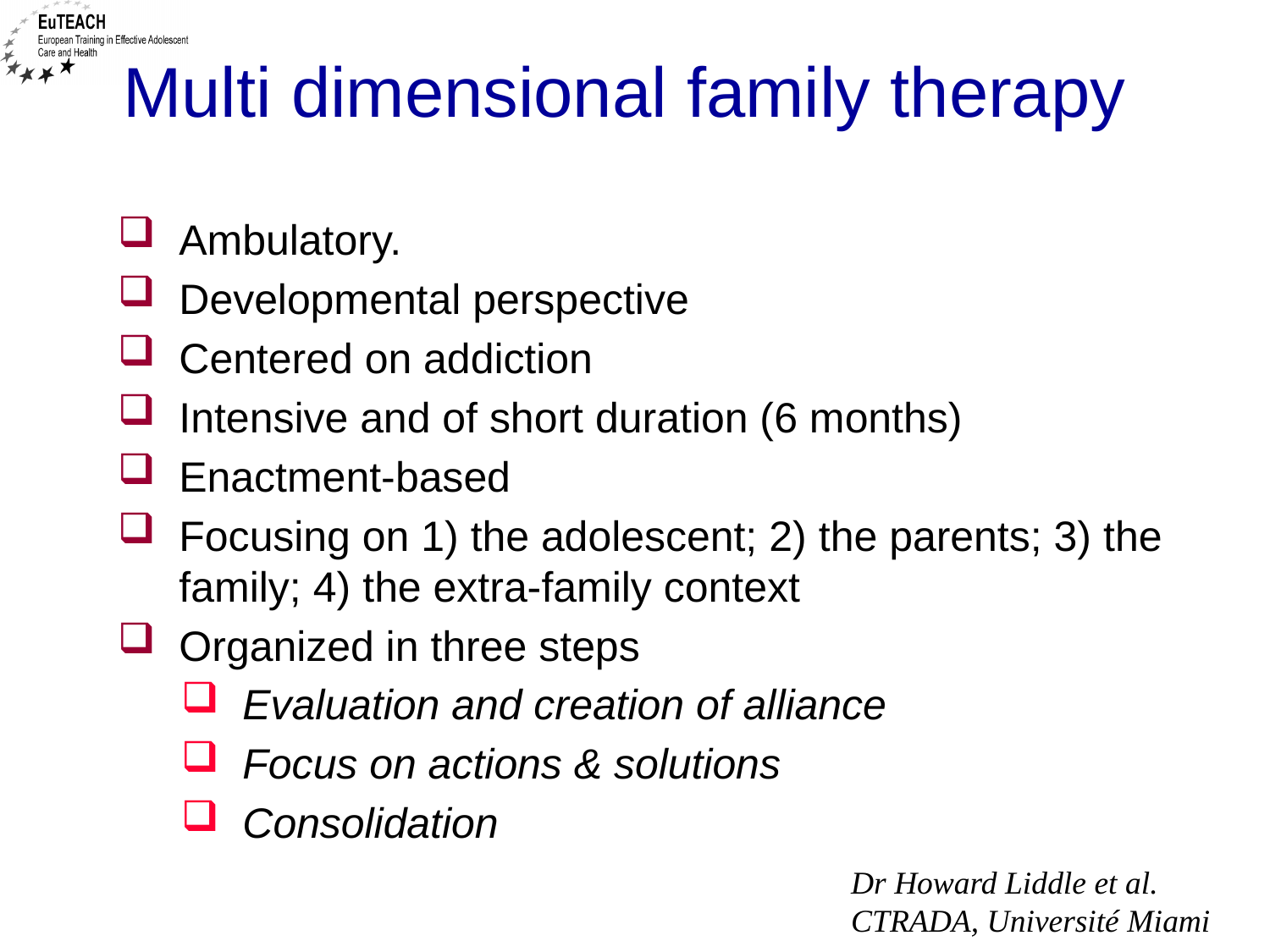

# Multi dimensional family therapy
Ambulatory.
Developmental perspective
Centered on addiction
Intensive and of short duration (6 months)
Enactment-based
Focusing on 1) the adolescent; 2) the parents; 3) the family; 4) the extra-family context
Organized in three steps
Evaluation and creation of alliance
Focus on actions & solutions
Consolidation

Dr Howard Liddle et al.
CTRADA, Université Miami